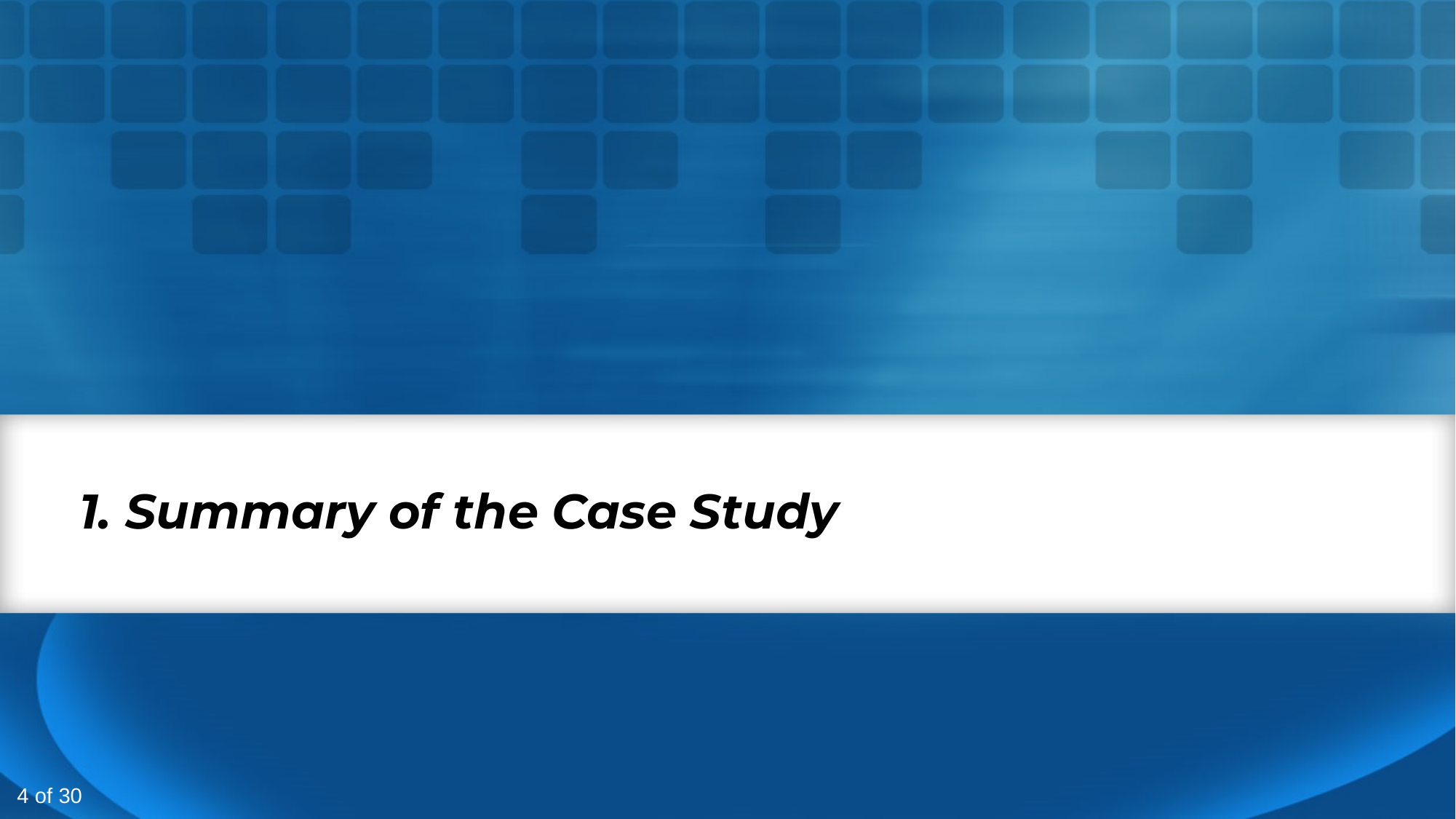

1. Summary of the Case Study
 4 of 30